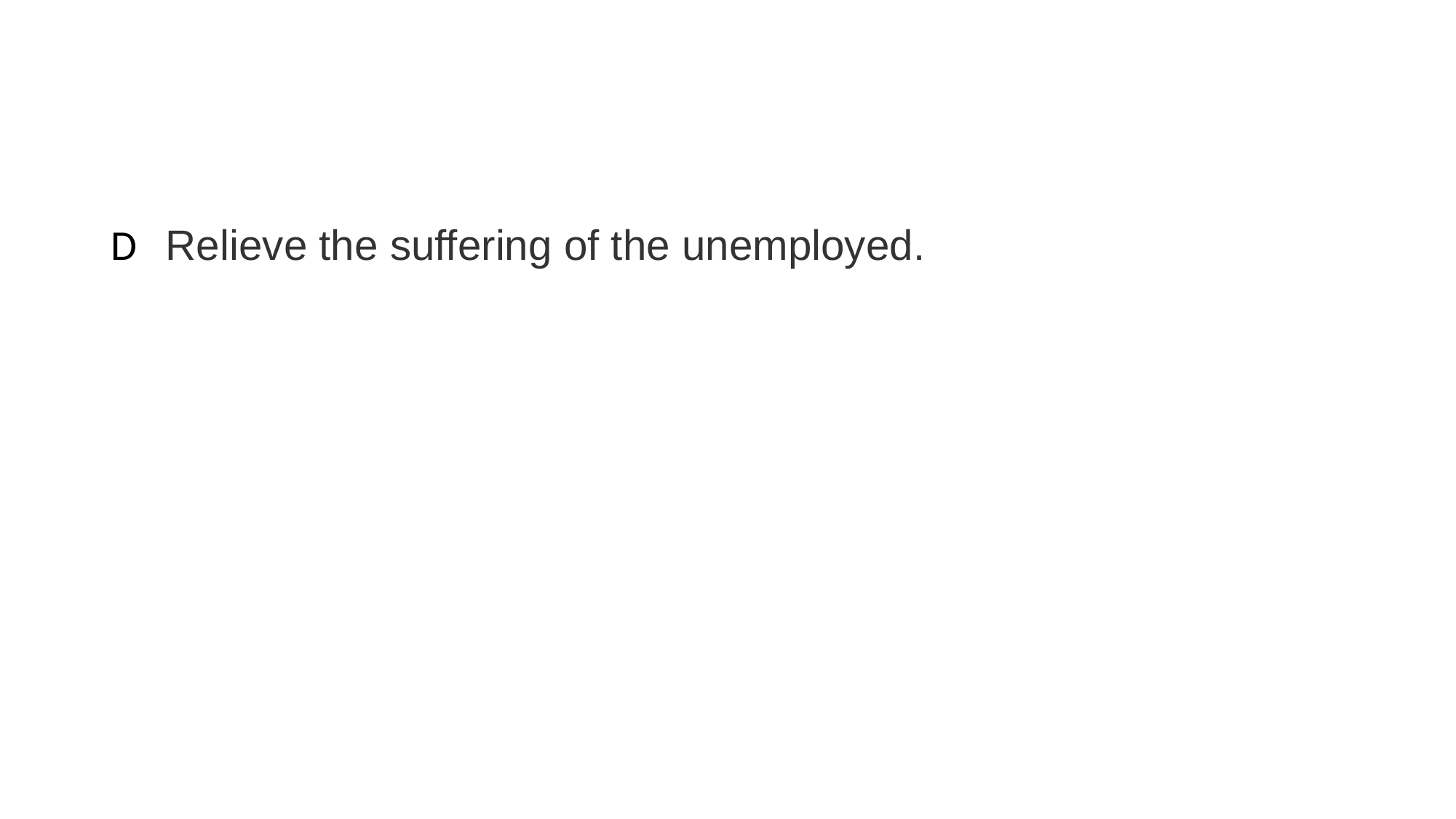

#
D   Relieve the suffering of the unemployed.